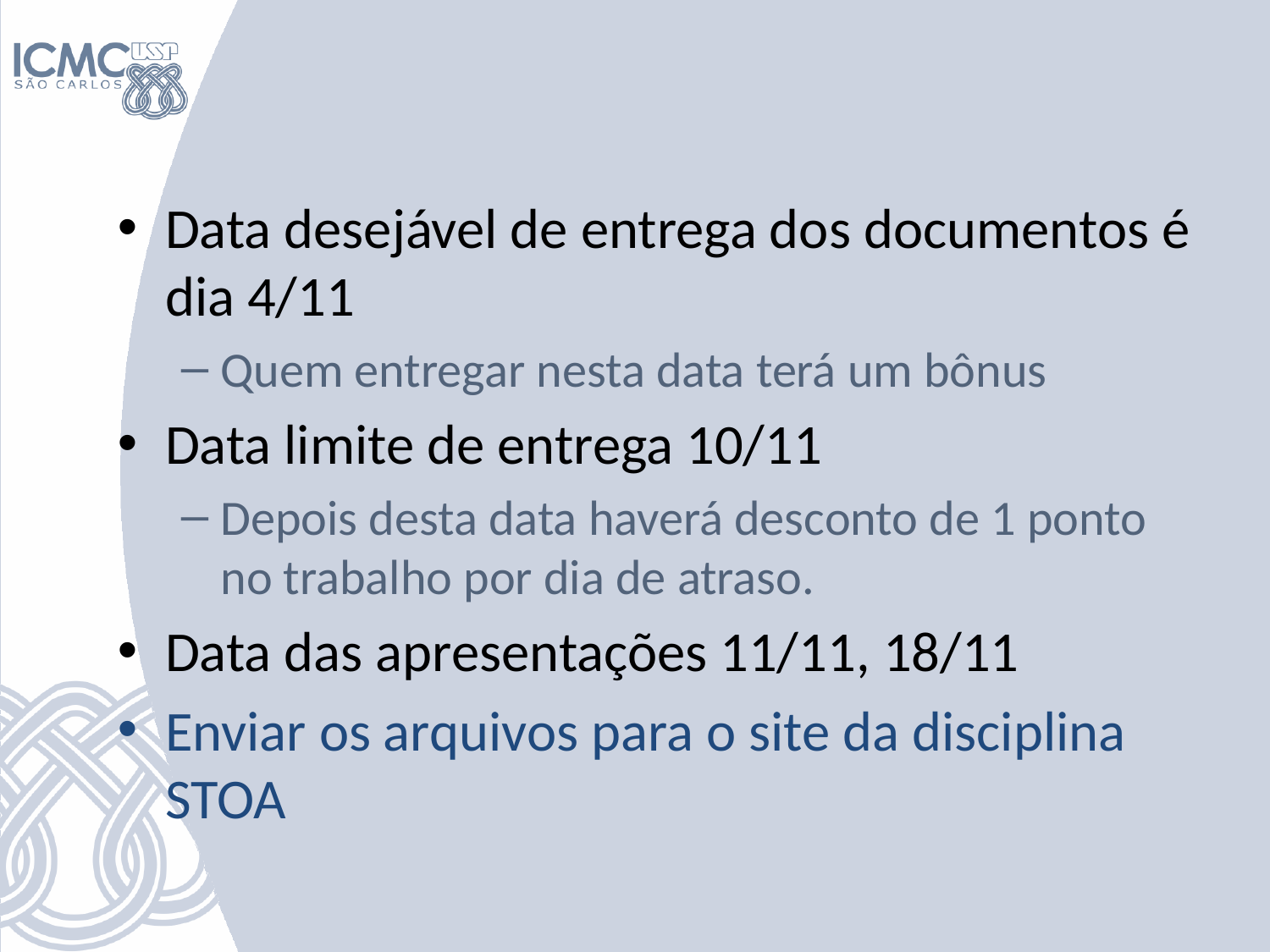

#
Data desejável de entrega dos documentos é dia 4/11
Quem entregar nesta data terá um bônus
Data limite de entrega 10/11
Depois desta data haverá desconto de 1 ponto no trabalho por dia de atraso.
Data das apresentações 11/11, 18/11
Enviar os arquivos para o site da disciplina STOA